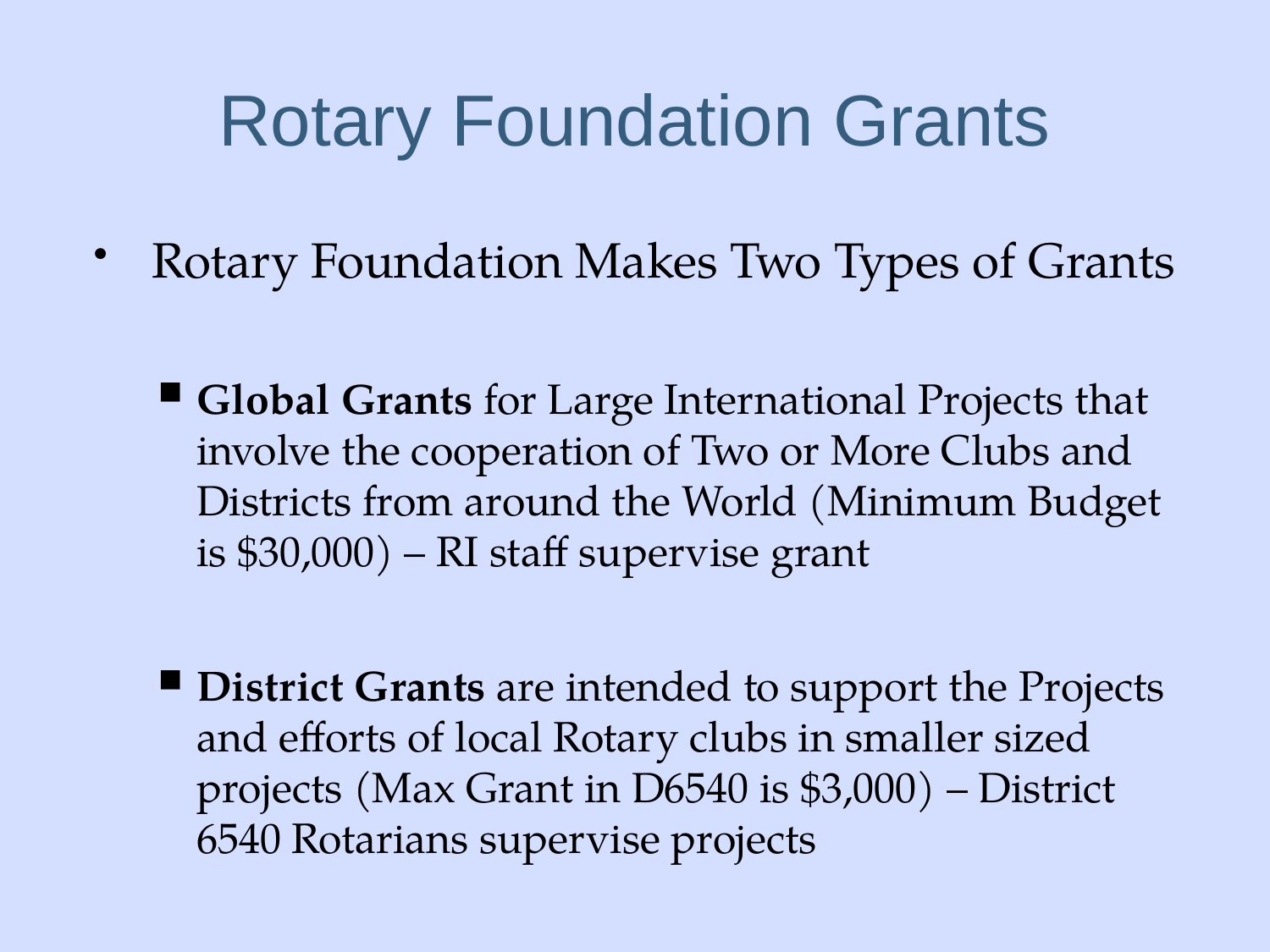

# Rotary Foundation Grants
Rotary Foundation Makes Two Types of Grants

Global Grants for Large International Projects that involve the cooperation of Two or More Clubs and Districts from around the World (Minimum Budget is $30,000) – RI staff supervise grant

District Grants are intended to support the Projects and efforts of local Rotary clubs in smaller sized projects (Max Grant in D6540 is $3,000) – District 6540 Rotarians supervise projects